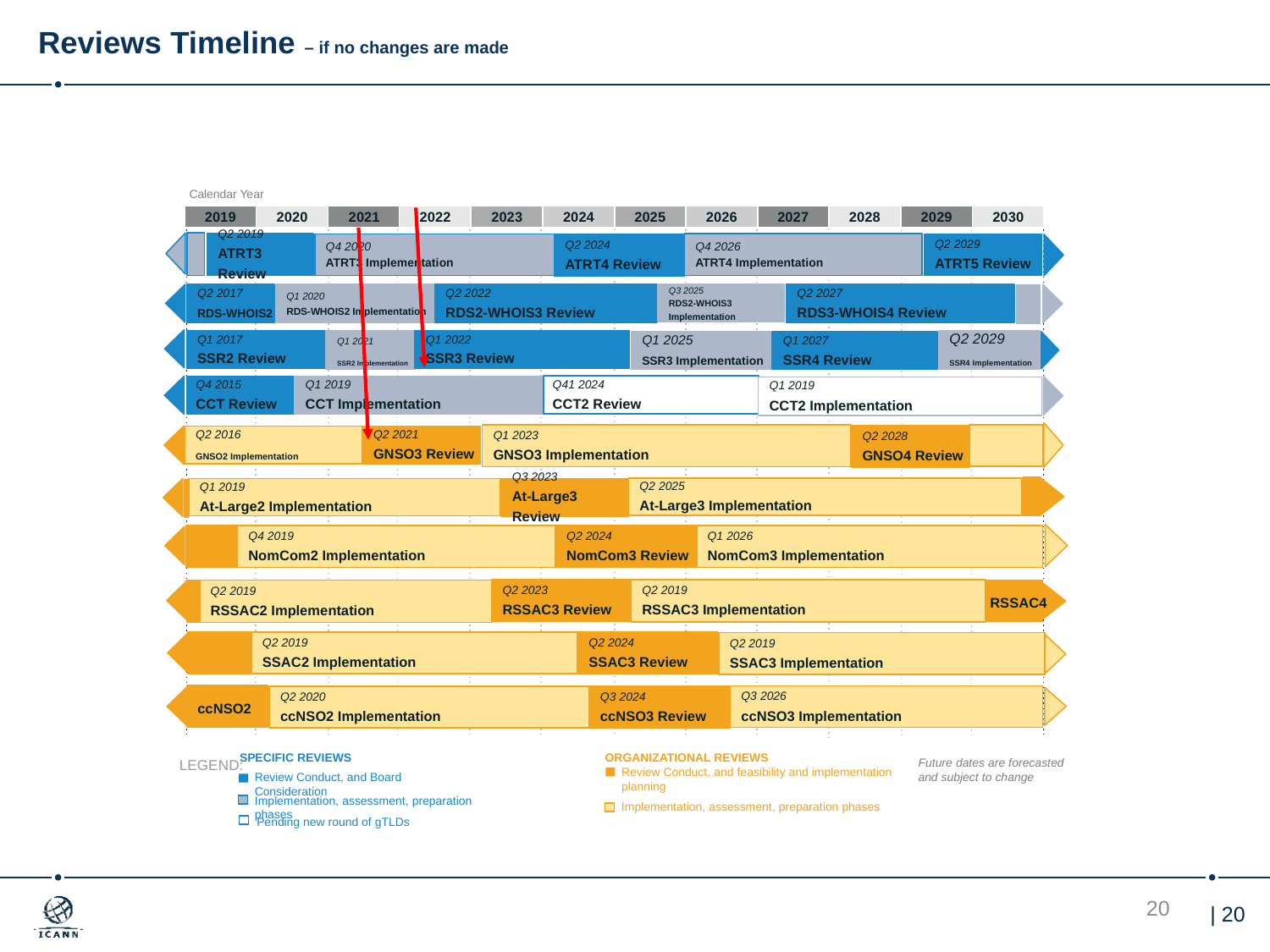

# Reviews Timeline – if no changes are made
Calendar Year

2019
2020
2021
2022
2023
2024
2025
2026
2027
2028
2029
2030

Q2 2019
ATRT3 Review
Q4 2026
ATRT4 Implementation
Q2 2029
ATRT5 Review
Q4 2020
ATRT3 Implementation
Q2 2024
ATRT4 Review

Q3 2025
RDS2-WHOIS3 Implementation
Q2 2027
RDS3-WHOIS4 Review
Q2 2022
RDS2-WHOIS3 Review
Q2 2017
RDS-WHOIS2
Q1 2020
RDS-WHOIS2 Implementation

Q1 2021
SSR2 Implementation
Q1 2017
SSR2 Review
Q1 2022
SSR3 Review
Q2 2029
SSR4 Implementation
Q1 2027
SSR4 Review
Q1 2025
SSR3 Implementation

Q41 2024
CCT2 Review
Q4 2015
CCT Review
Q1 2019
CCT Implementation
Q1 2019
CCT2 Implementation

Q1 2023
GNSO3 Implementation
Q2 2028
GNSO4 Review
Q2 2016
GNSO2 Implementation
Q2 2021
GNSO3 Review

Q2 2025
At-Large3 Implementation

Q1 2019
At-Large2 Implementation

Q3 2023
At-Large3 Review

Q1 2026
NomCom3 Implementation
Q4 2019
NomCom2 Implementation

Q2 2024
NomCom3 Review

Q2 2023
RSSAC3 Review
Q2 2019
RSSAC3 Implementation

Q2 2019
RSSAC2 Implementation
RSSAC4

Q2 2019
SSAC2 Implementation

Q2 2024
SSAC3 Review
Q2 2019
SSAC3 Implementation

ccNSO2
Q3 2026
ccNSO3 Implementation
Q2 2020
ccNSO2 Implementation
Q3 2024
ccNSO3 Review

SPECIFIC REVIEWS
ORGANIZATIONAL REVIEWS
Future dates are forecasted and subject to change
LEGEND:
Review Conduct, and feasibility and implementation planning

Review Conduct, and Board Consideration

Implementation, assessment, preparation phases

Implementation, assessment, preparation phases

Pending new round of gTLDs

20